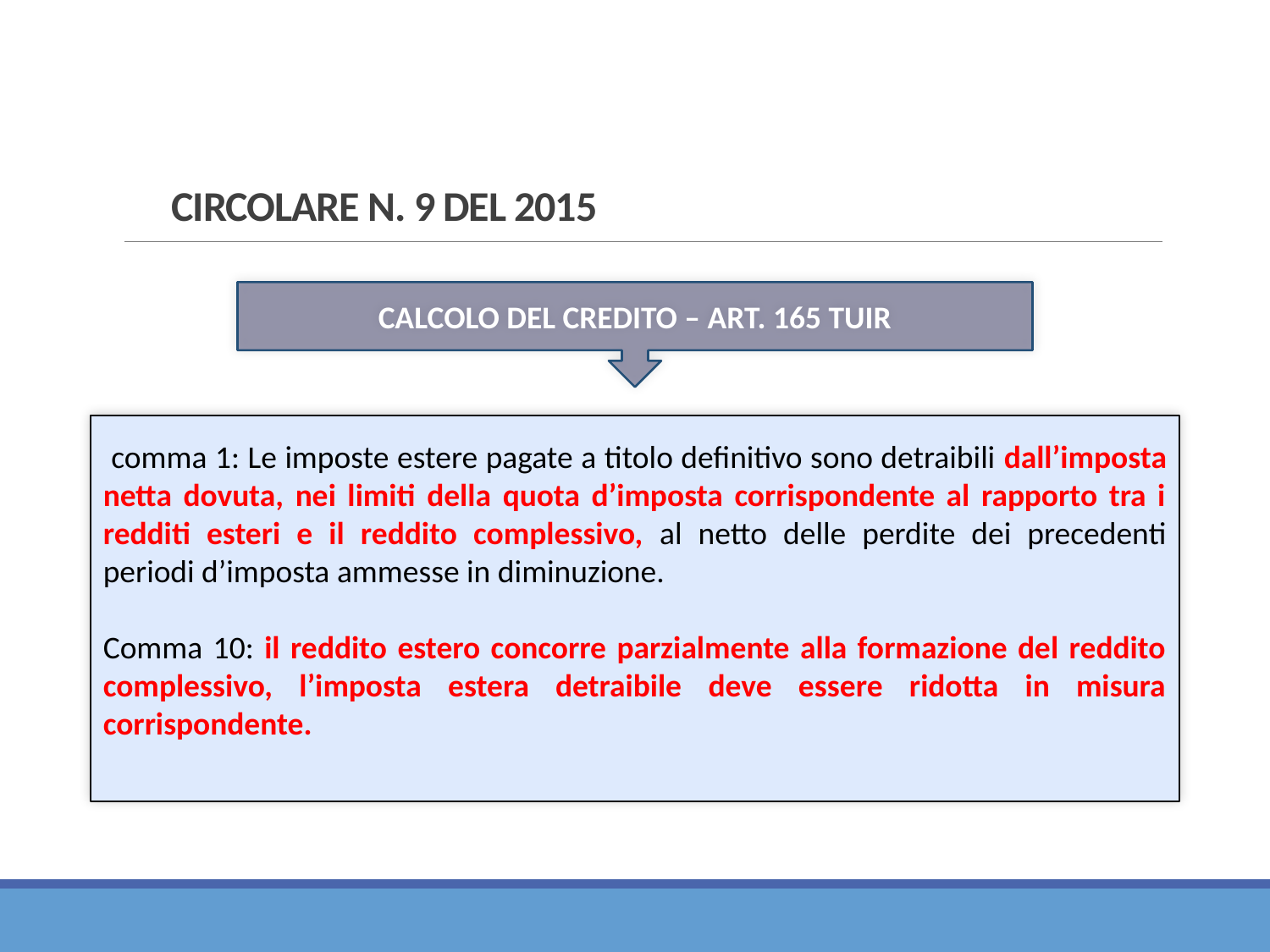

Disciplina società di comodo
# CIRCOLARE N. 9 DEL 2015
CALCOLO DEL CREDITO – ART. 165 TUIR
 comma 1: Le imposte estere pagate a titolo definitivo sono detraibili dall’imposta netta dovuta, nei limiti della quota d’imposta corrispondente al rapporto tra i redditi esteri e il reddito complessivo, al netto delle perdite dei precedenti periodi d’imposta ammesse in diminuzione.

Comma 10: il reddito estero concorre parzialmente alla formazione del reddito complessivo, l’imposta estera detraibile deve essere ridotta in misura corrispondente.